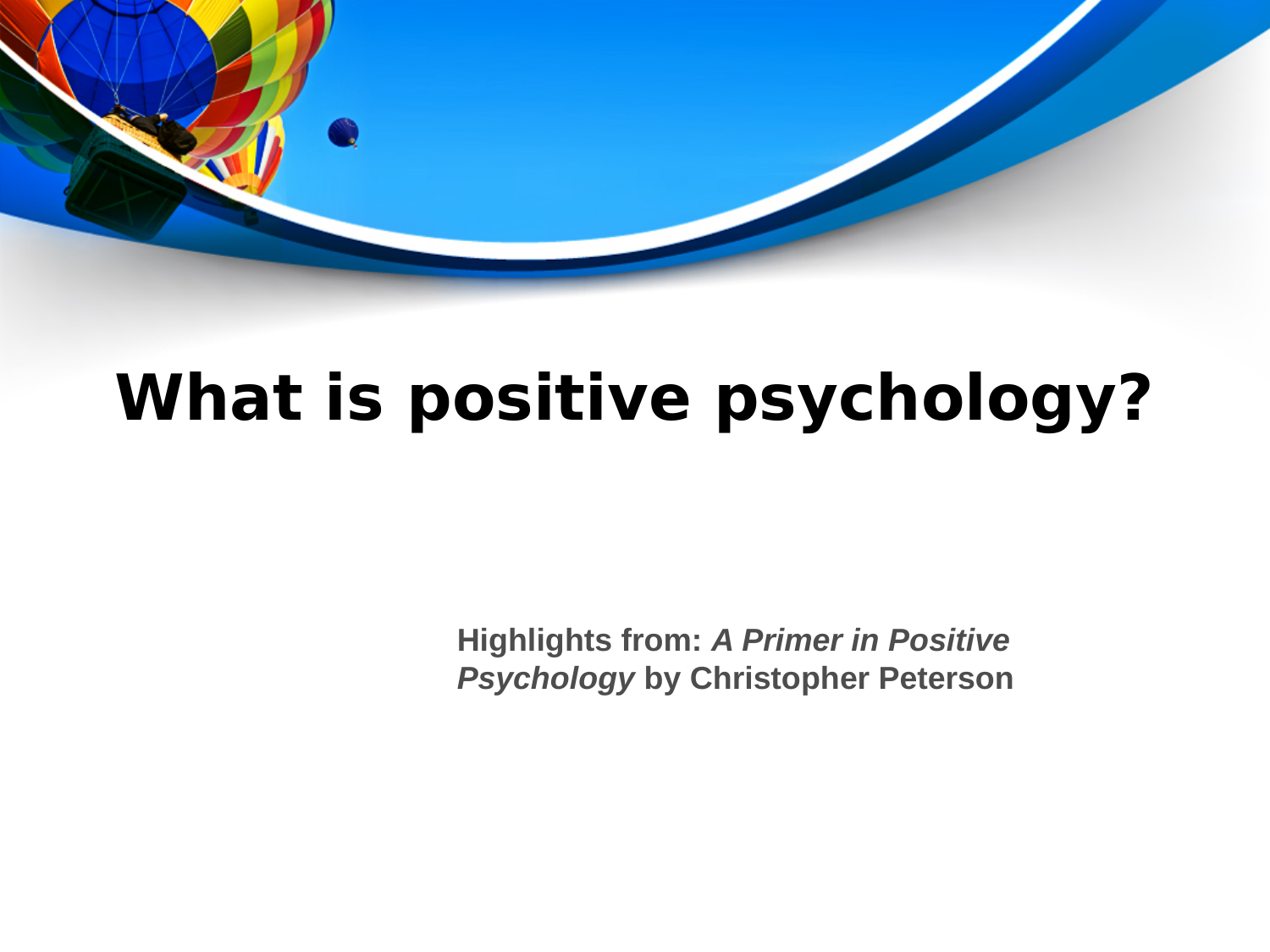

# What is positive psychology?
Highlights from: A Primer in Positive Psychology by Christopher Peterson